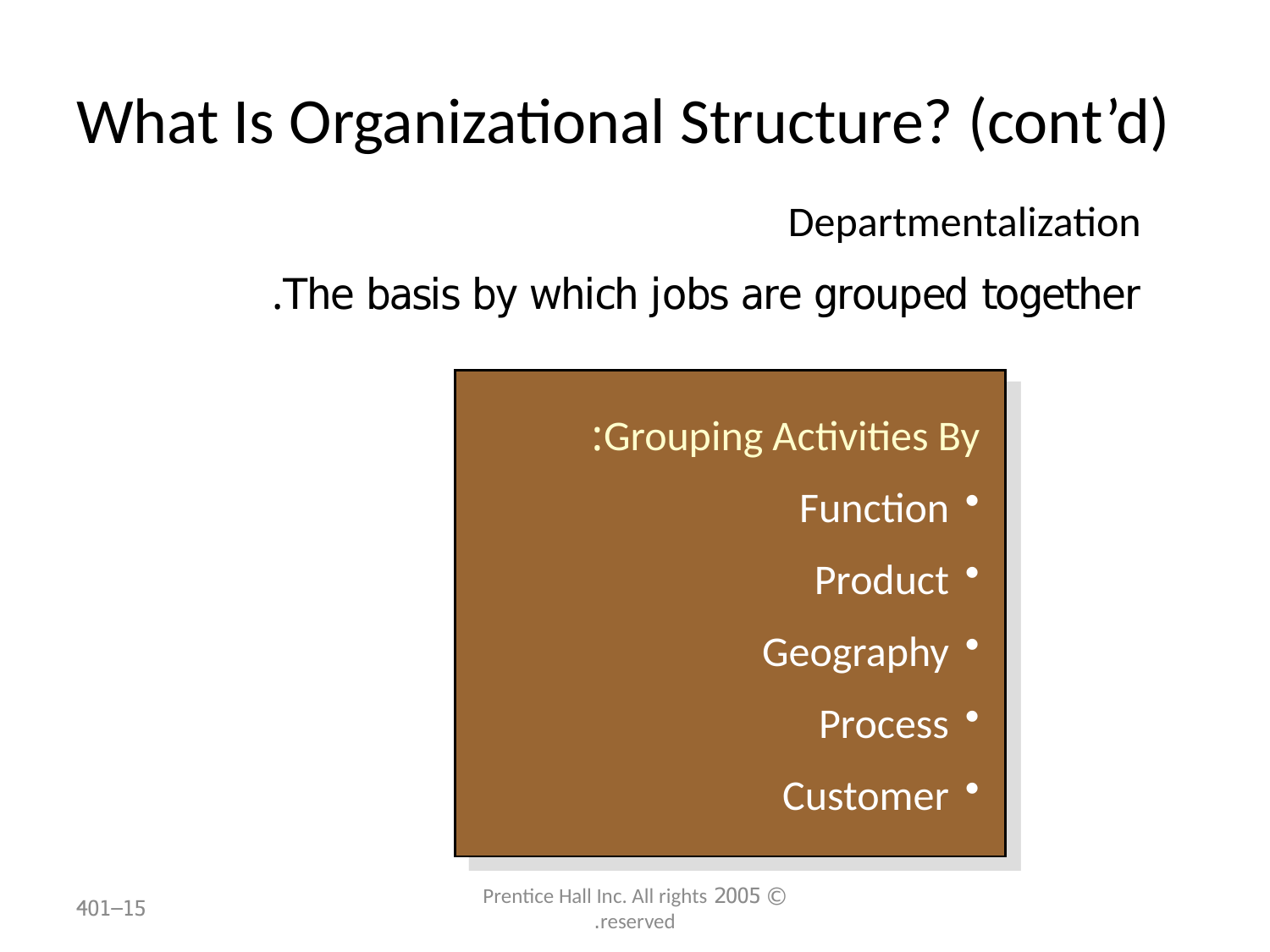

# What Is Organizational Structure? (cont’d)
Departmentalization
The basis by which jobs are grouped together.
Grouping Activities By:
Function
Product
Geography
Process
Customer
15–401
© 2005 Prentice Hall Inc. All rights reserved.